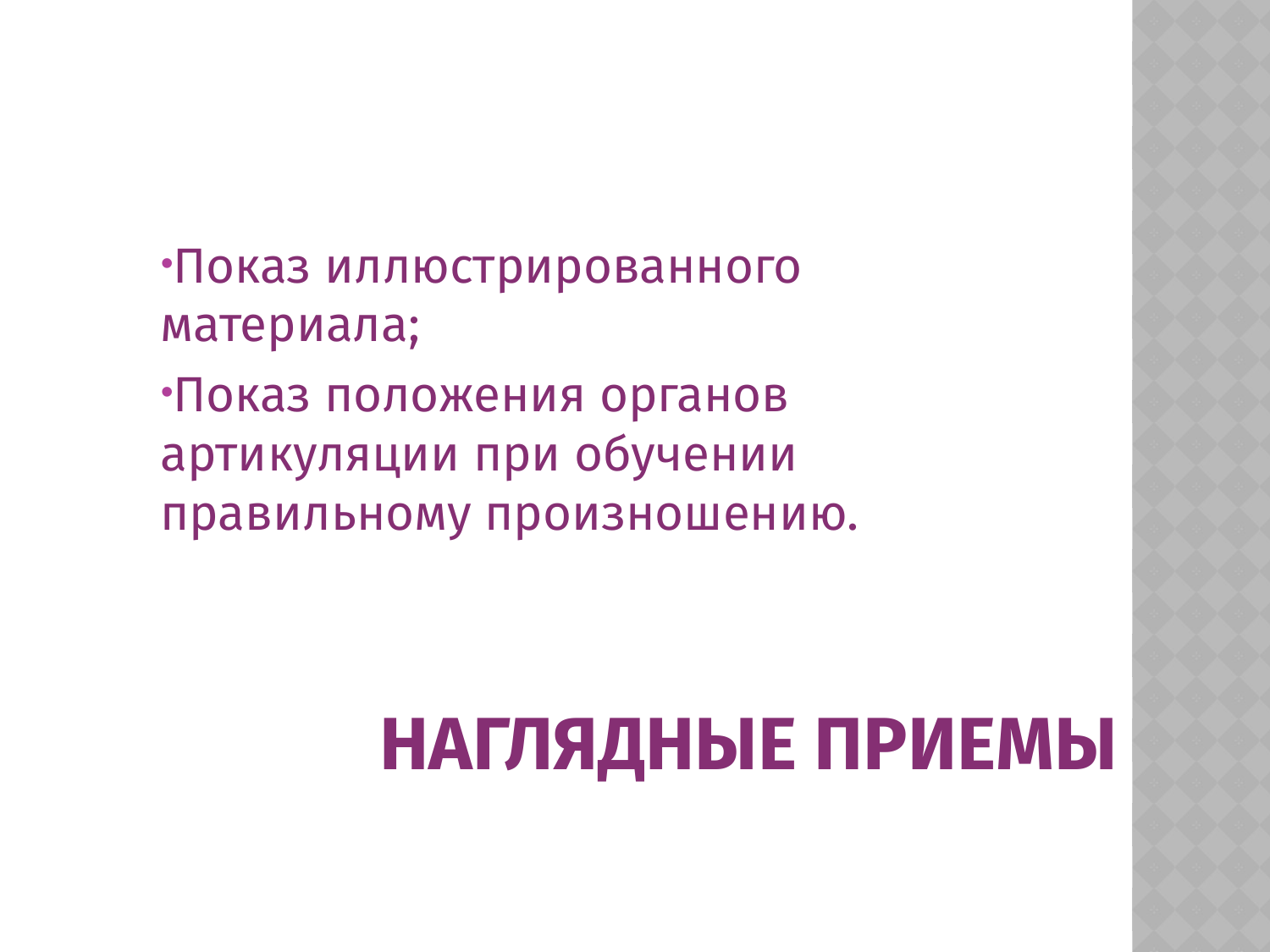

Показ иллюстрированного материала;
Показ положения органов артикуляции при обучении правильному произношению.
# Наглядные приемы